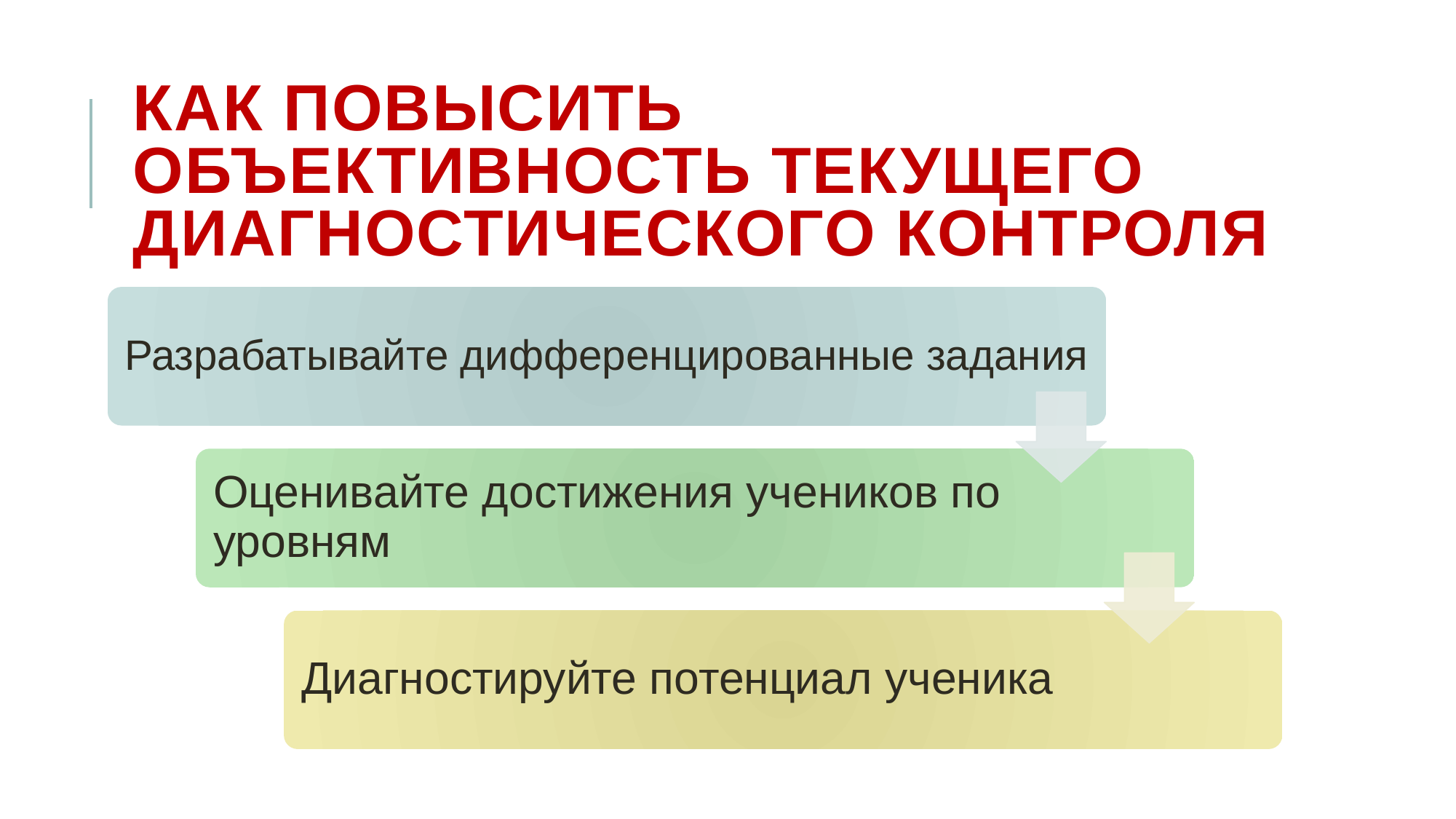

# Как повысить объективность текущего диагностического контроля
Разрабатывайте дифференцированные задания
Оценивайте достижения учеников по уровням
Диагностируйте потенциал ученика